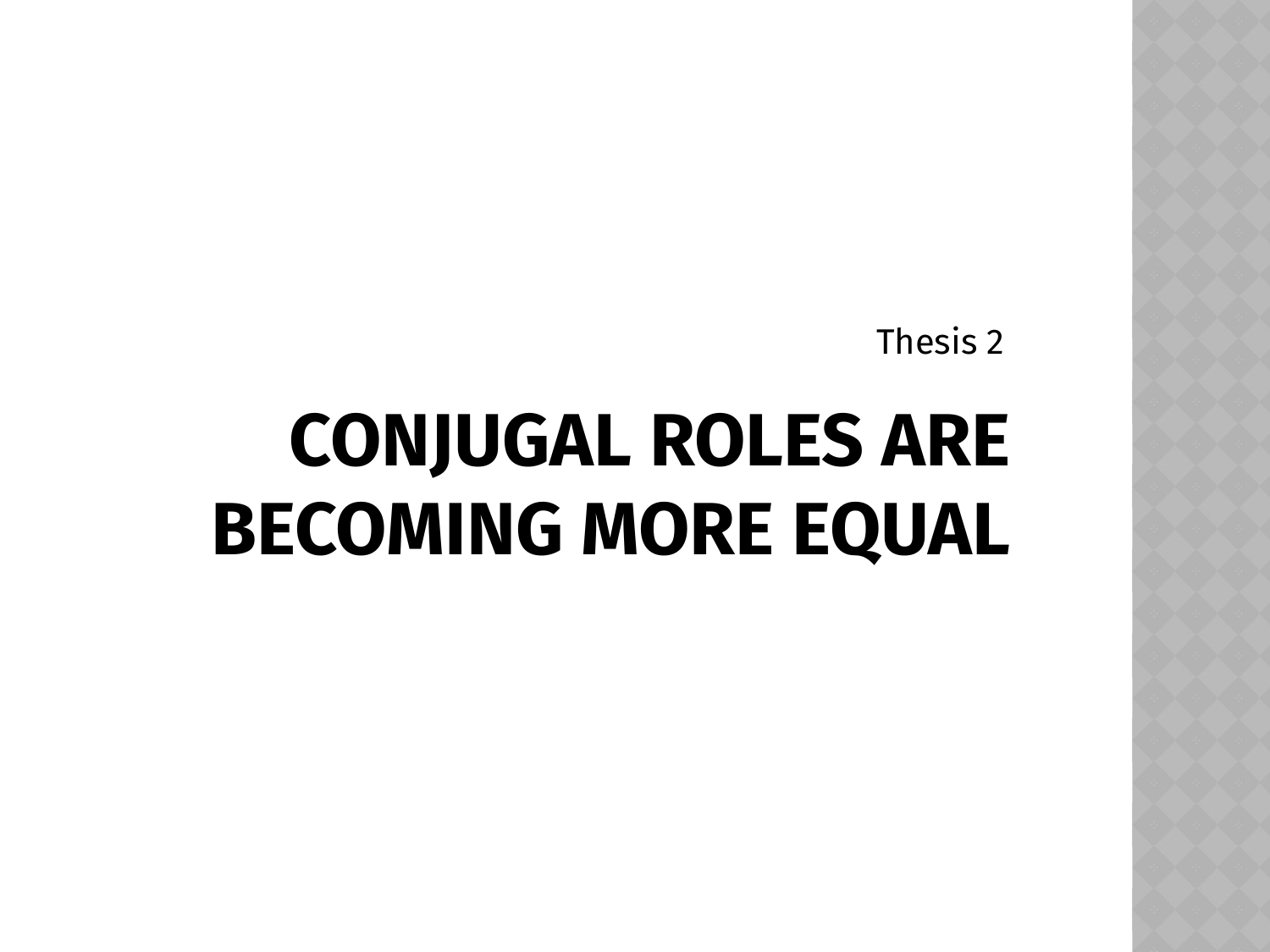

Thesis 2
# CONJUGAL ROLES ARE BECOMING MORE EQUAL